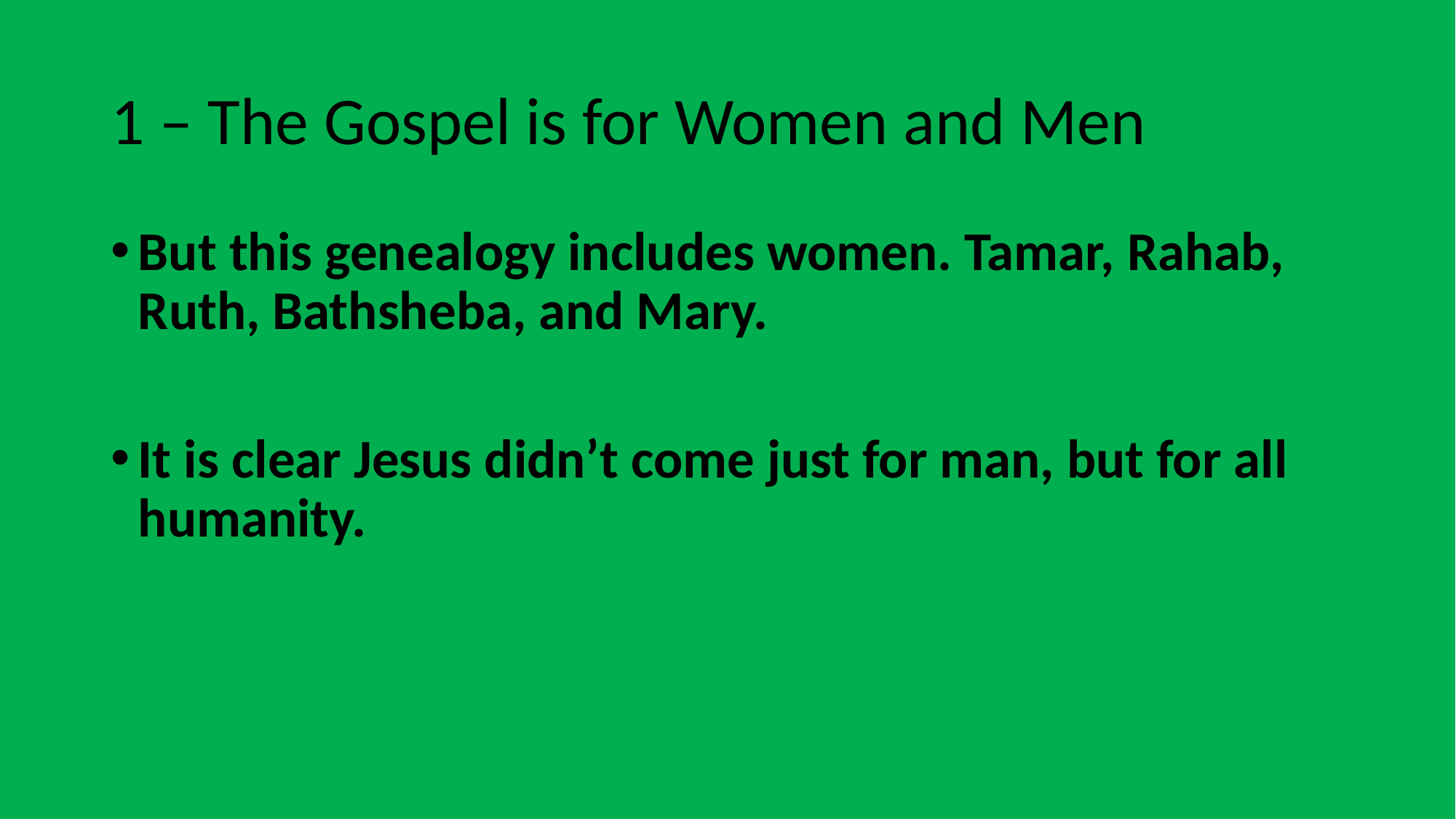

# 1 – The Gospel is for Women and Men
But this genealogy includes women. Tamar, Rahab, Ruth, Bathsheba, and Mary.

It is clear Jesus didn’t come just for man, but for all humanity.